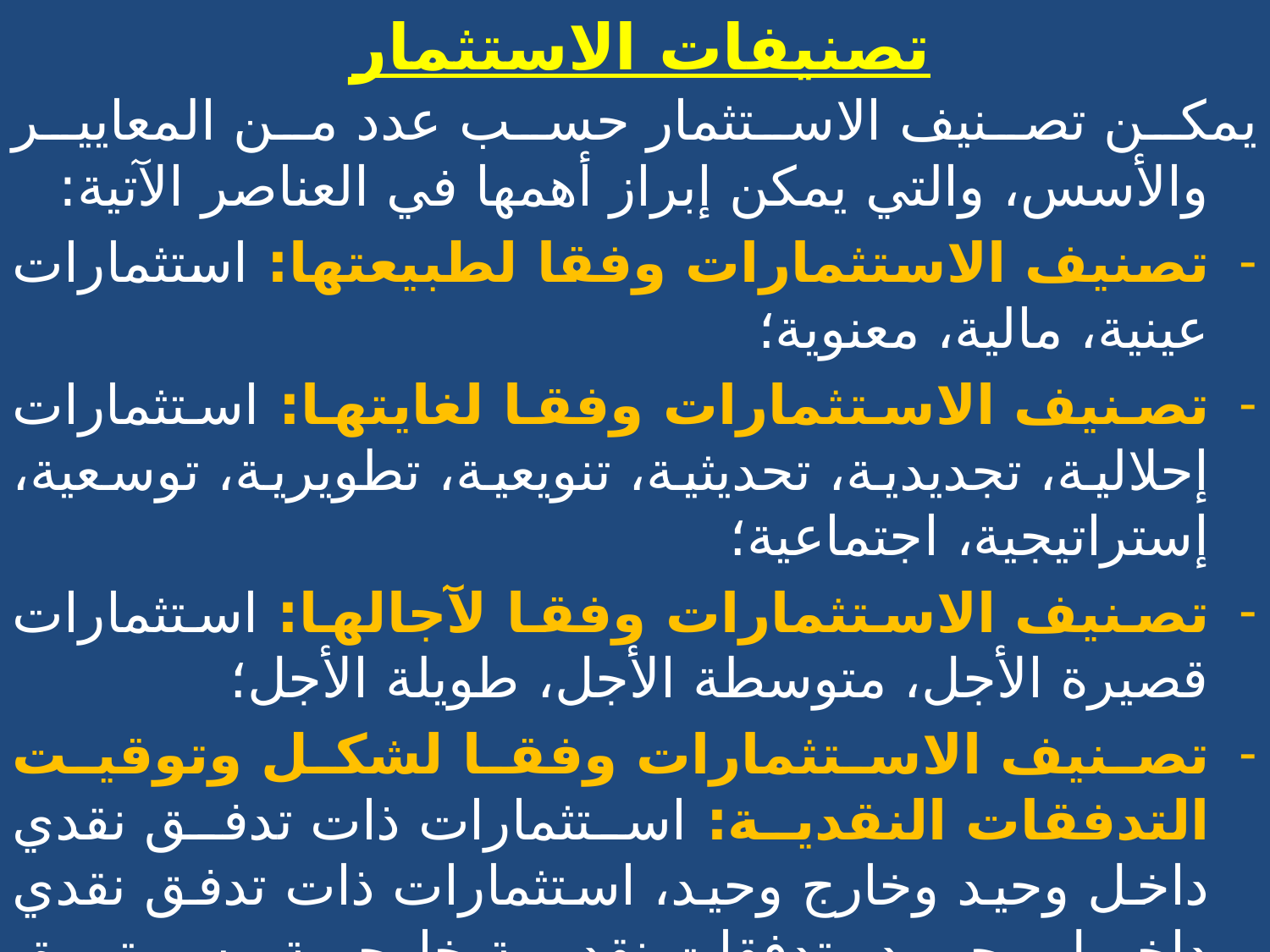

# تصنيفات الاستثمار
يمكن تصنيف الاستثمار حسب عدد من المعايير والأسس، والتي يمكن إبراز أهمها في العناصر الآتية:
تصنيف الاستثمارات وفقا لطبيعتها: استثمارات عينية، مالية، معنوية؛
تصنيف الاستثمارات وفقا لغايتها: استثمارات إحلالية، تجديدية، تحديثية، تنويعية، تطويرية، توسعية، إستراتيجية، اجتماعية؛
تصنيف الاستثمارات وفقا لآجالها: استثمارات قصيرة الأجل، متوسطة الأجل، طويلة الأجل؛
تصنيف الاستثمارات وفقا لشكل وتوقيت التدفقات النقدية: استثمارات ذات تدفق نقدي داخل وحيد وخارج وحيد، استثمارات ذات تدفق نقدي داخل وحيد وتدفقات نقدية خارجة مستمرة، استثمارات ذات تدفقات نقدية داخلة مستمرة وتدفق نقدي خارج وحيد، استثمارات ذات تدفقات نقدية داخلة مستمرة وتدفقات نقدية خارجة مستمرة.